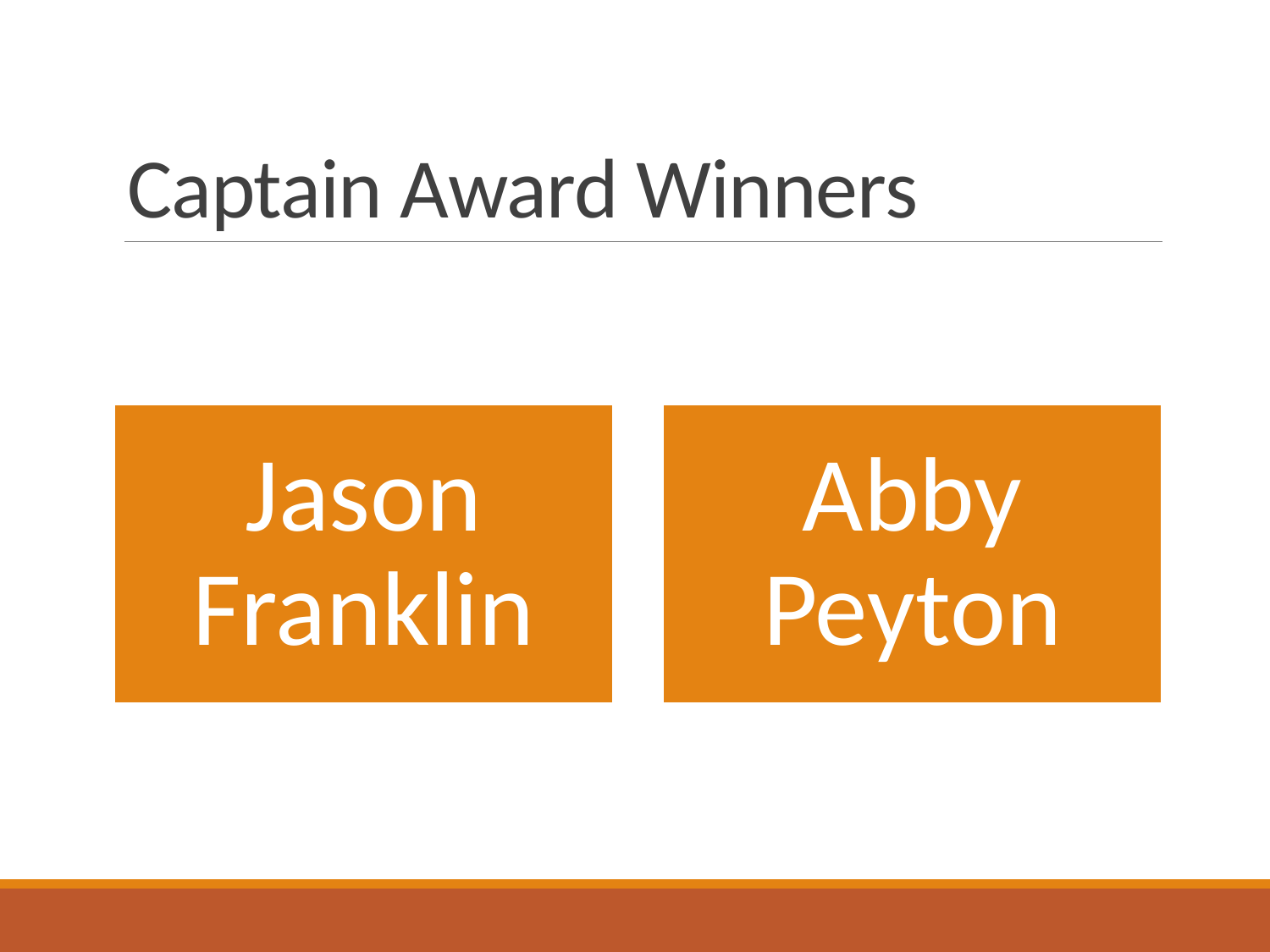

# Captain Award Winners
Jason Franklin
Abby Peyton